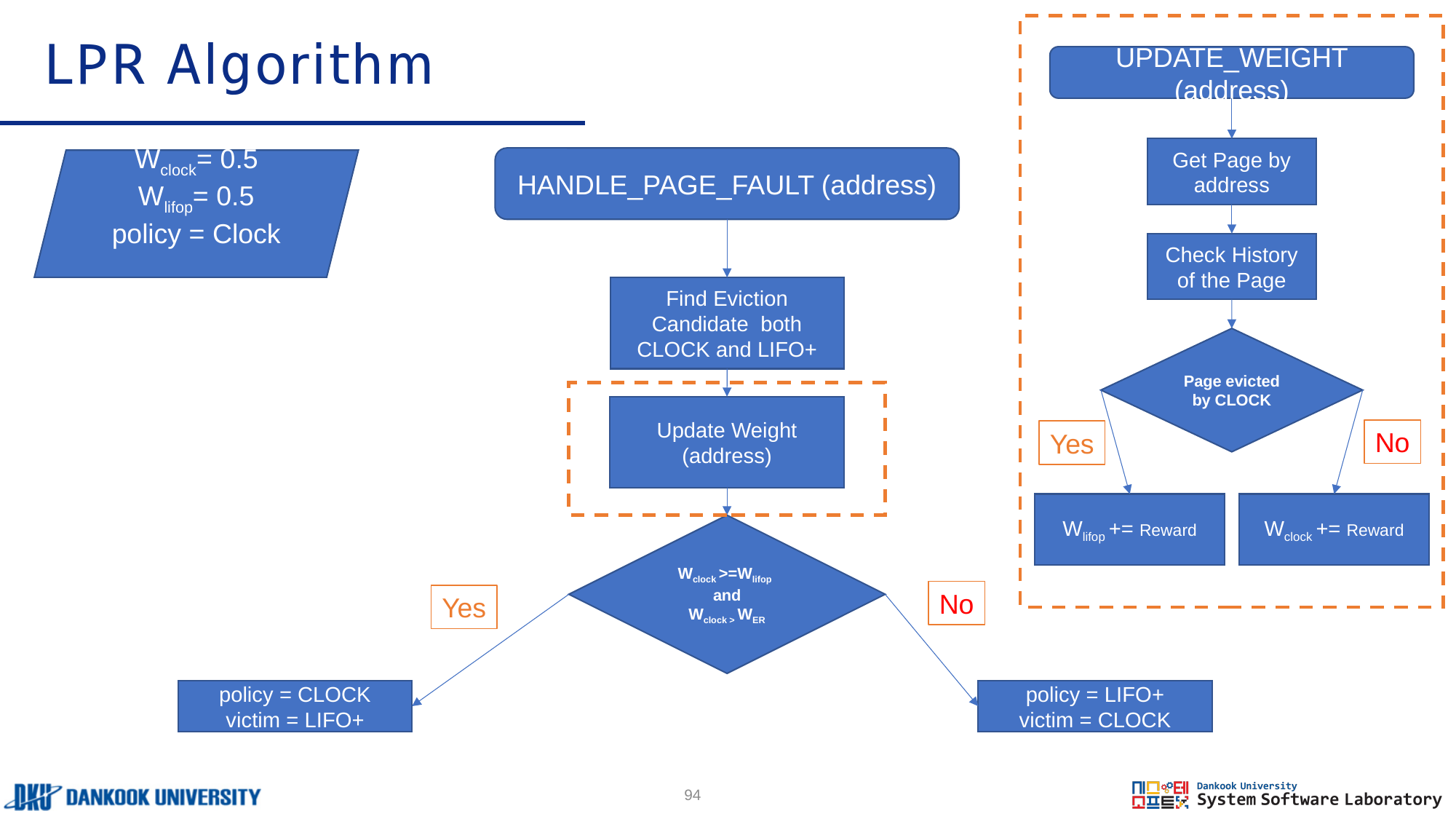

# LPR Algorithm
UPDATE_WEIGHT (address)
Get Page by address
HANDLE_PAGE_FAULT (address)

Wclock= 0.5
Wlifop= 0.5
policy = Clock

Check History of the Page
Find Eviction Candidate  both CLOCK and LIFO+
Page evicted by CLOCK

Update Weight (address)
No
Yes
Wclock += Reward
Wlifop += Reward
Wclock >=Wlifop
and
Wclock > WER
No
Yes
policy = CLOCK
victim = LIFO+
policy = LIFO+
victim = CLOCK
94